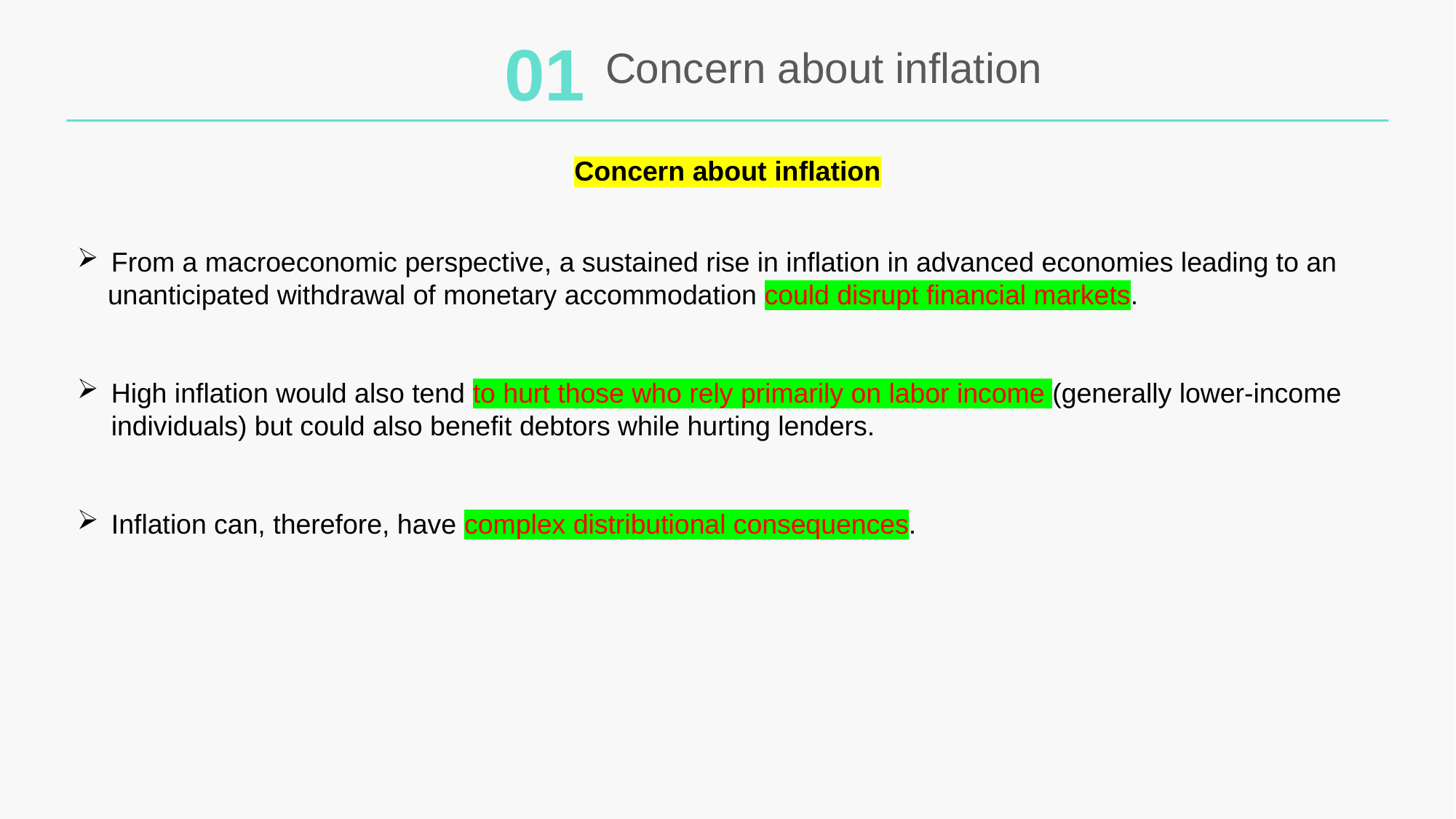

01
Concern about inflation

Concern about inflation

From a macroeconomic perspective, a sustained rise in inflation in advanced economies leading to an
    unanticipated withdrawal of monetary accommodation could disrupt financial markets.

High inflation would also tend to hurt those who rely primarily on labor income (generally lower-income individuals) but could also benefit debtors while hurting lenders.

Inflation can, therefore, have complex distributional consequences.